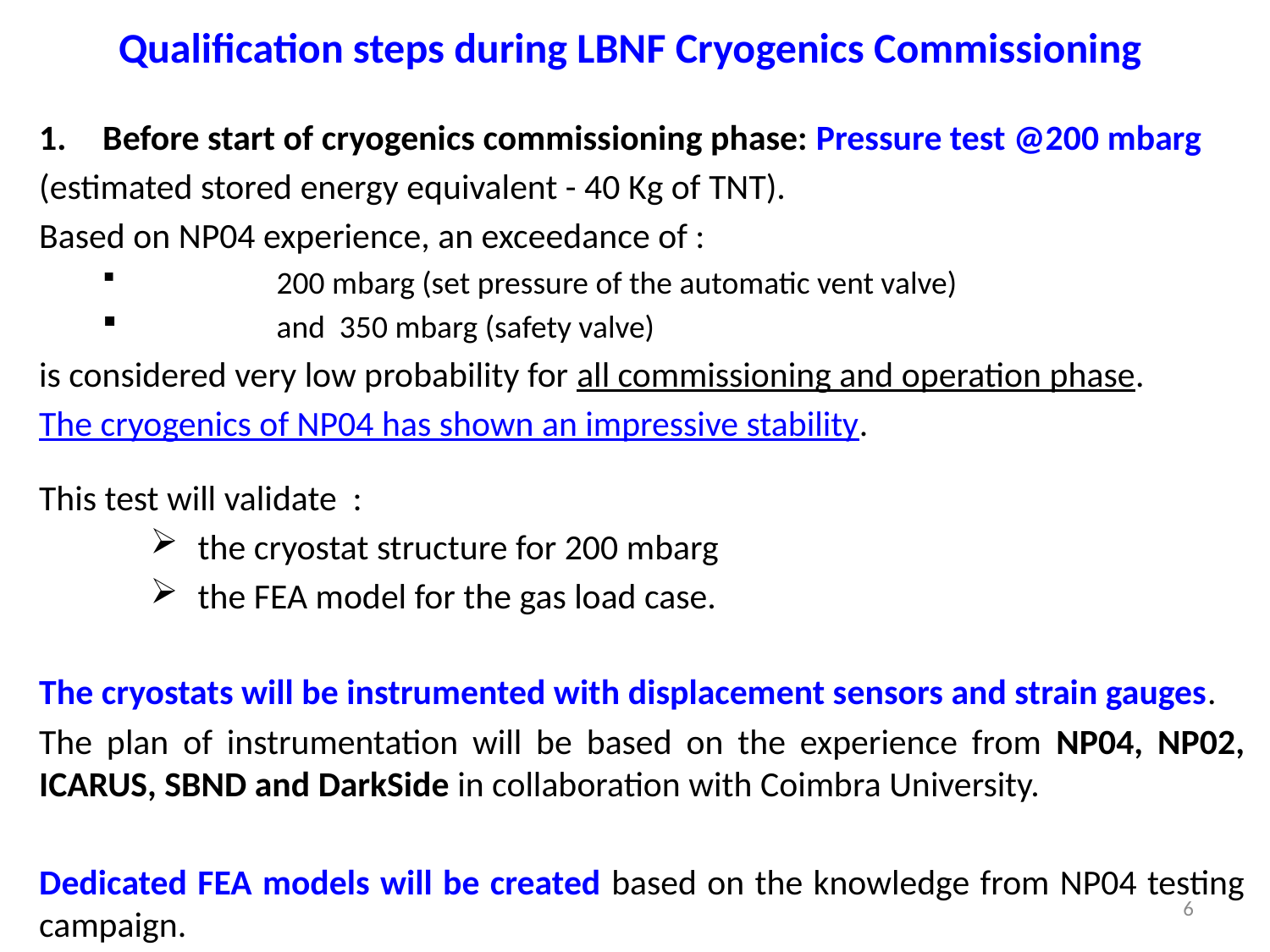

Qualification steps during LBNF Cryogenics Commissioning
Before start of cryogenics commissioning phase: Pressure test @200 mbarg
(estimated stored energy equivalent - 40 Kg of TNT).
Based on NP04 experience, an exceedance of :
	 200 mbarg (set pressure of the automatic vent valve)
	 and  350 mbarg (safety valve)
is considered very low probability for all commissioning and operation phase.
The cryogenics of NP04 has shown an impressive stability.

This test will validate  :
the cryostat structure for 200 mbarg
the FEA model for the gas load case.

The cryostats will be instrumented with displacement sensors and strain gauges.
The plan of instrumentation will be based on the experience from NP04, NP02, ICARUS, SBND and DarkSide in collaboration with Coimbra University.

Dedicated FEA models will be created based on the knowledge from NP04 testing campaign.
6